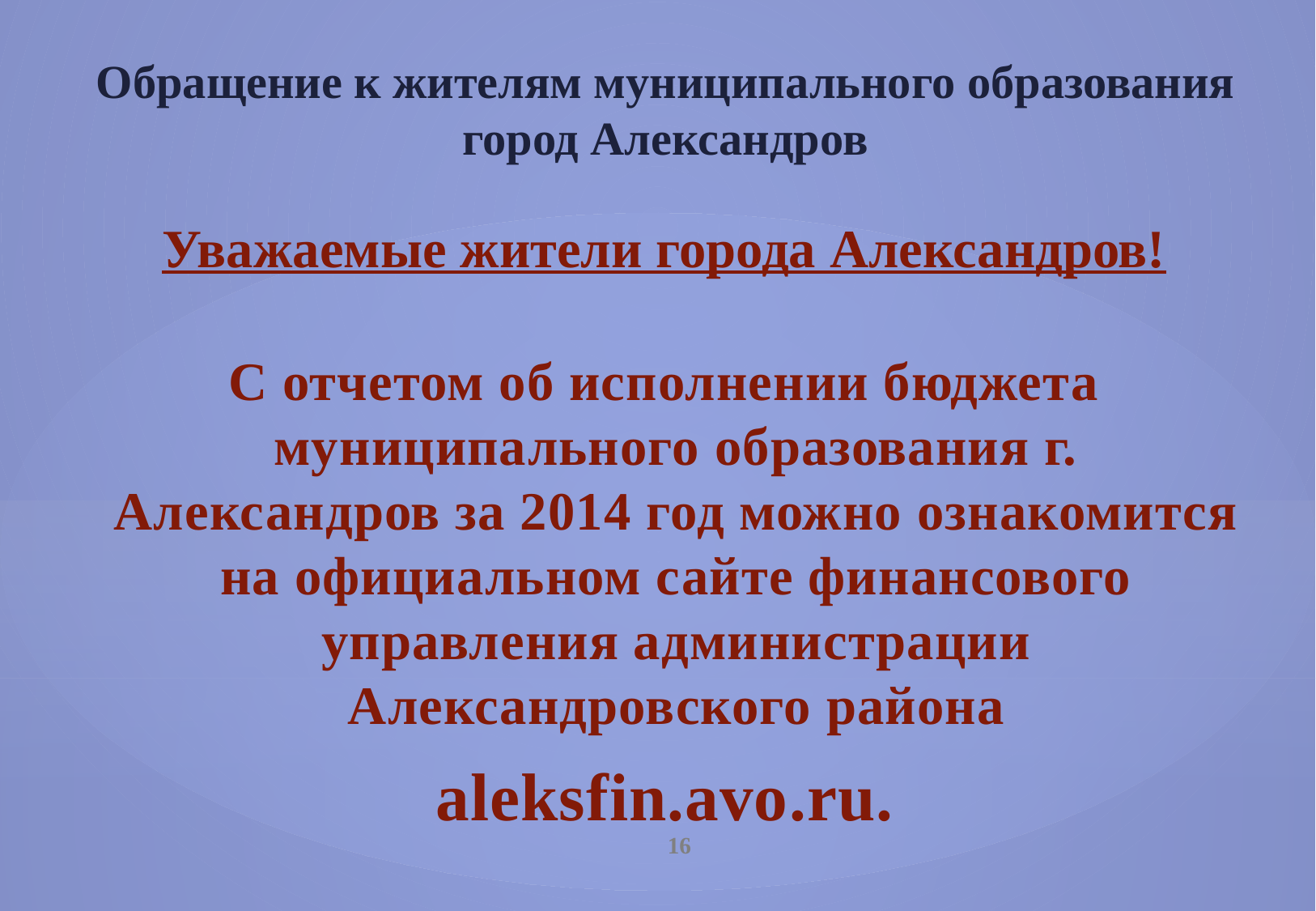

# Обращение к жителям муниципального образования город Александров

Уважаемые жители города Александров!

С отчетом об исполнении бюджета муниципального образования г. Александров за 2014 год можно ознакомится на официальном сайте финансового управления администрации Александровского района
aleksfin.avo.ru.
16